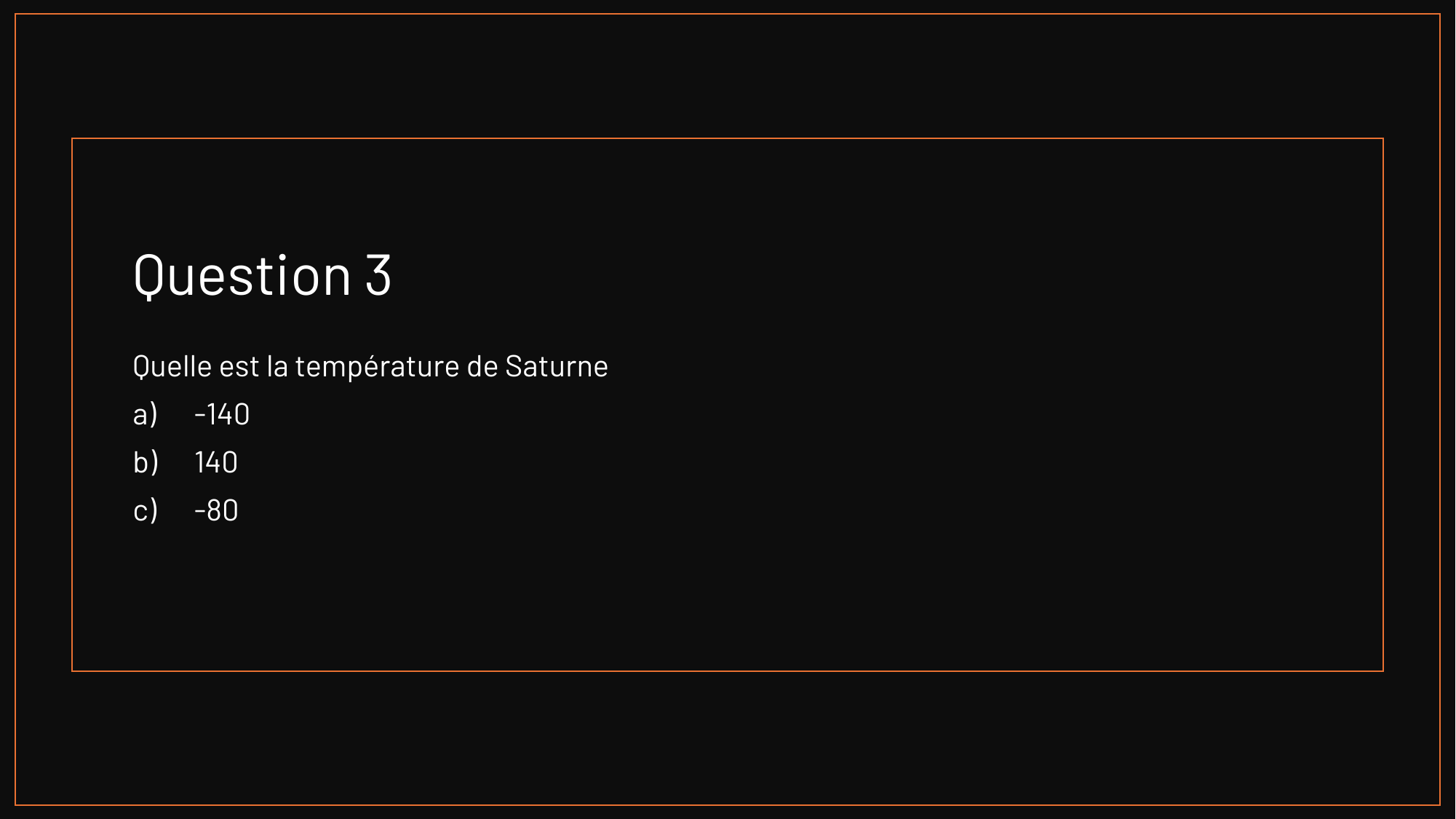

# Question 3
Quelle est la température de Saturne
-140
140
-80